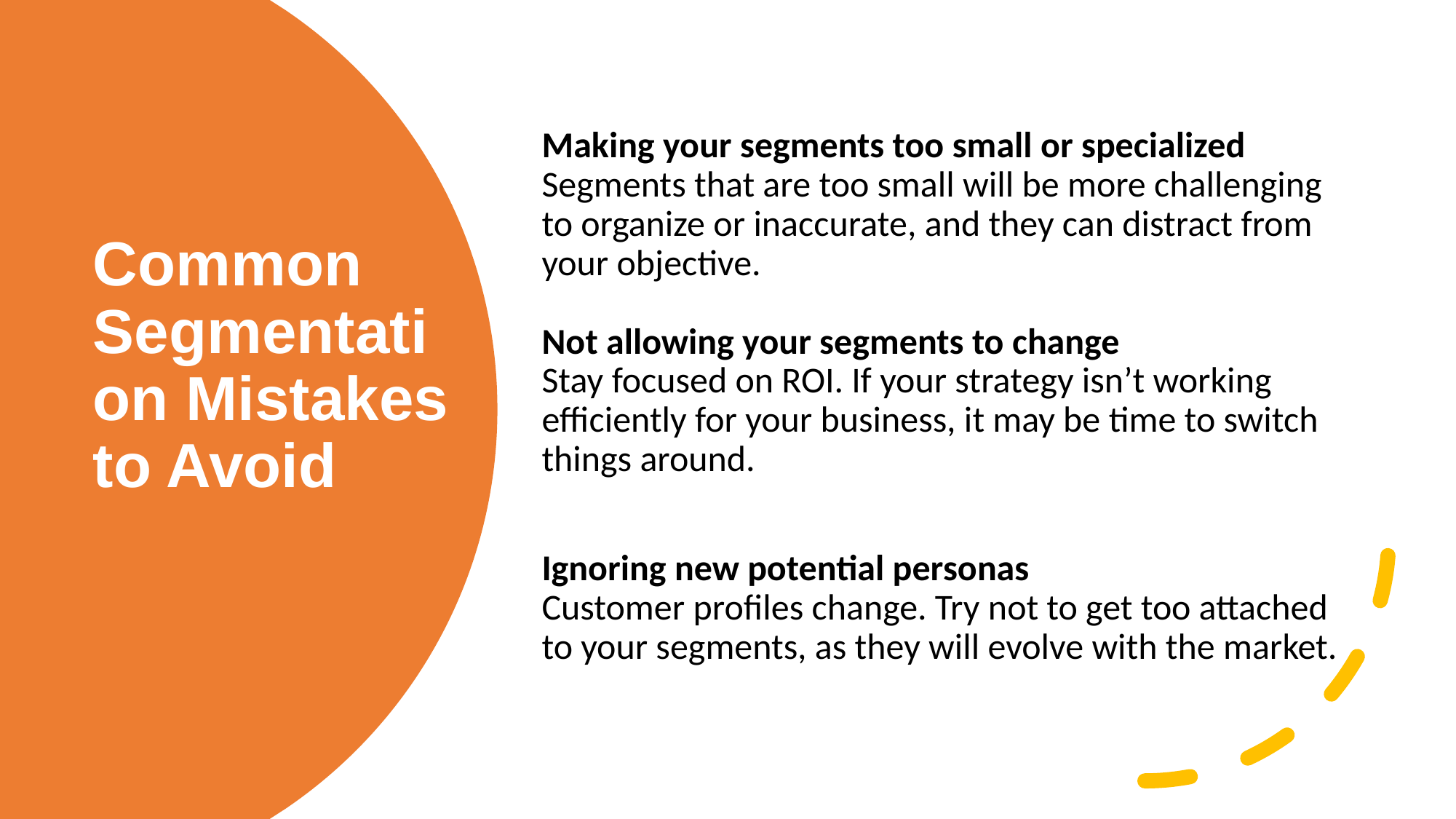

Making your segments too small or specialized
Segments that are too small will be more challenging to organize or inaccurate, and they can distract from your objective.
Not allowing your segments to change
Stay focused on ROI. If your strategy isn’t working efficiently for your business, it may be time to switch things around.

Ignoring new potential personas  
Customer profiles change. Try not to get too attached to your segments, as they will evolve with the market.

# Common Segmentation Mistakes to Avoid